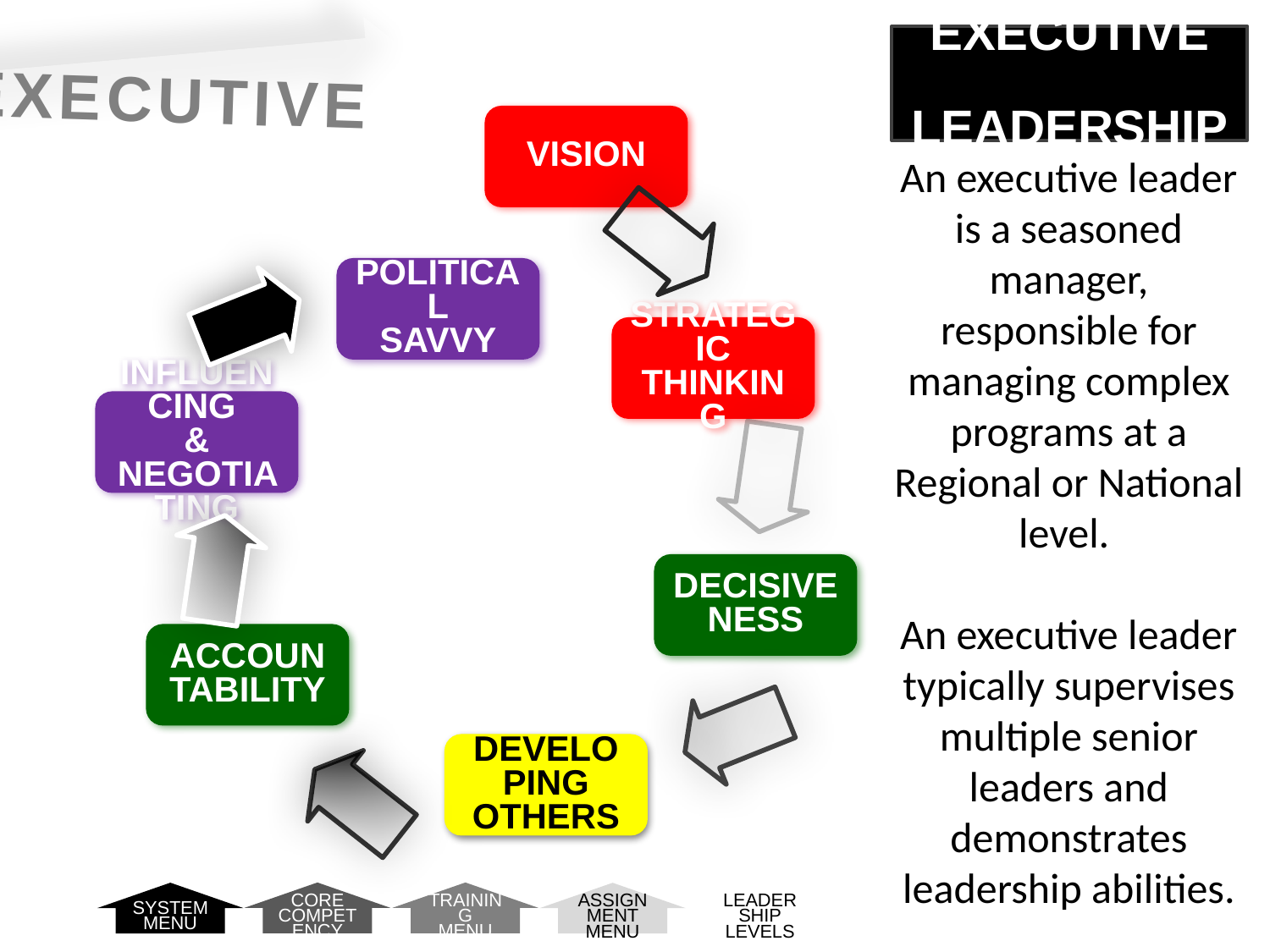

# Executive Leadership

Executive
Vision
An executive leader is a seasoned manager, responsible for managing complex programs at a Regional or National level.

An executive leader typically supervises multiple senior leaders and demonstrates leadership abilities.

Political
Savvy

Strategic
Thinking
Influencing
& Negotiating

Decisiveness
Accountability

Developing Others

Core
Competency
Training
Menu
Leadership
Levels
System
Menu
Assignment
Menu